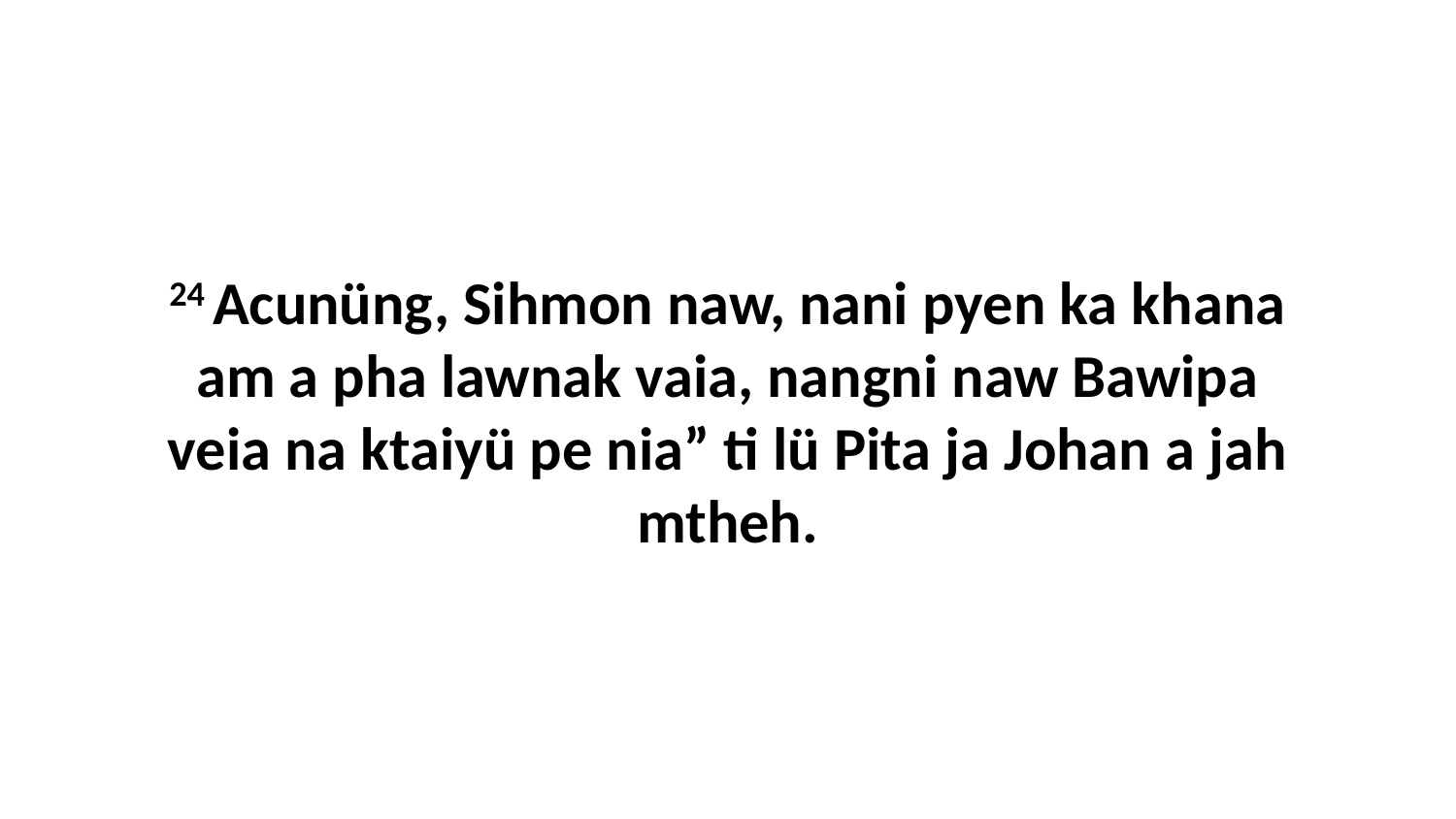

24 Acunüng, Sihmon naw, nani pyen ka khana am a pha lawnak vaia, nangni naw Bawipa veia na ktaiyü pe nia” ti lü Pita ja Johan a jah mtheh.